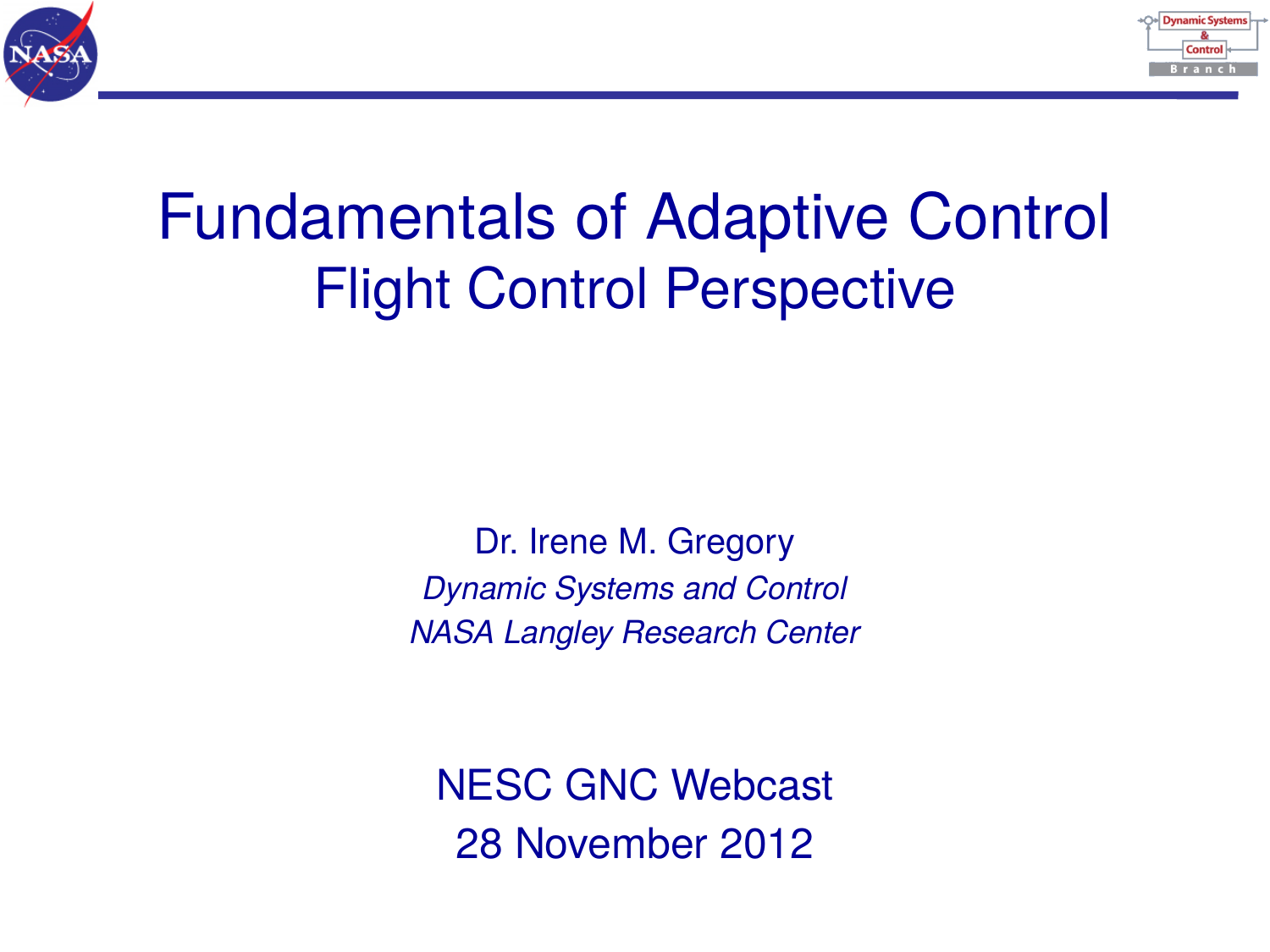

# Fundamentals of Adaptive Control Flight Control Perspective
Dr. Irene M. Gregory
Dynamic Systems and Control
NASA Langley Research Center

NESC GNC Webcast
28 November 2012